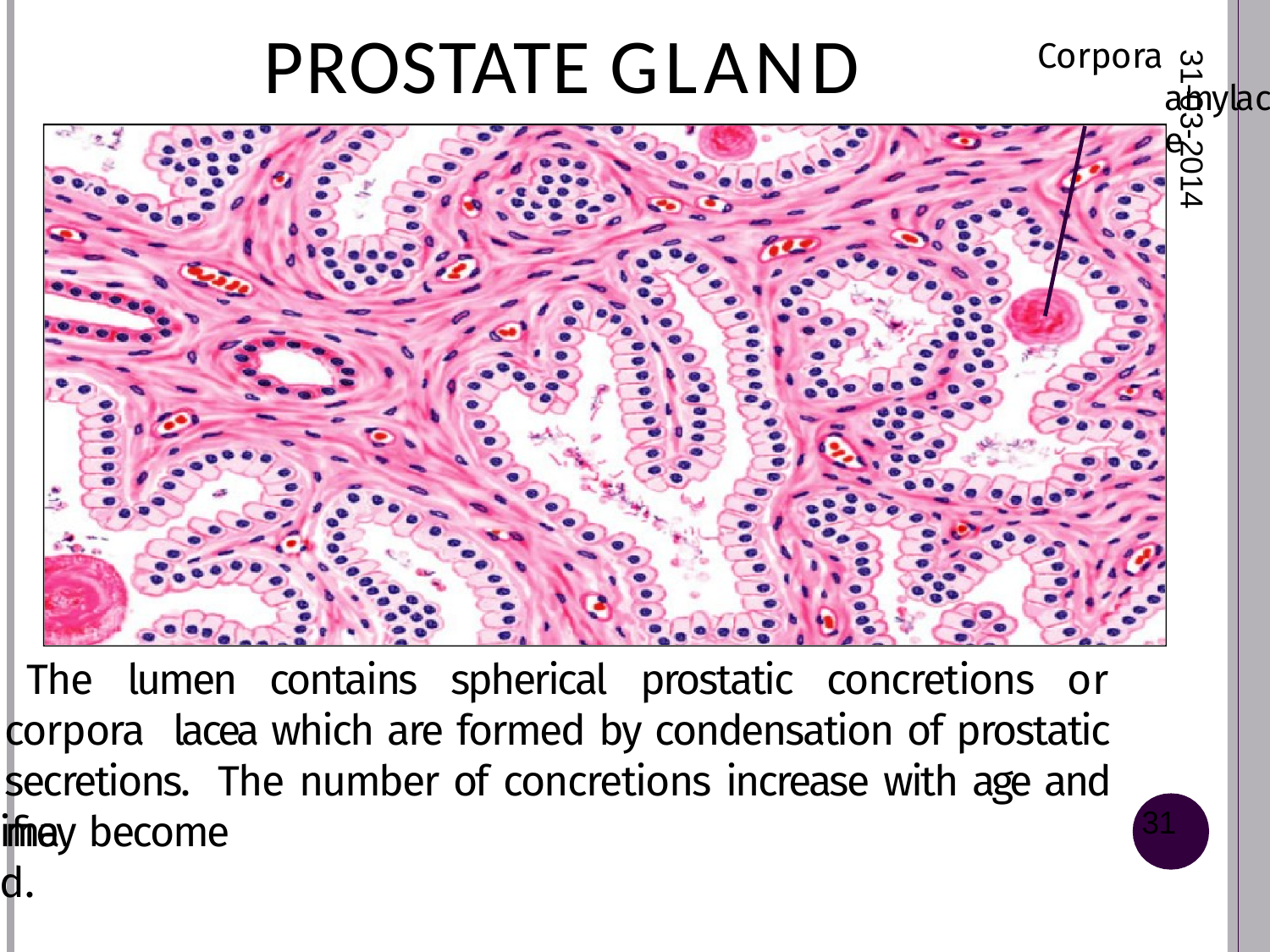

# PROSTATE GLAND
Corpora
amylace
31-03-2014

The lumen contains spherical prostatic concretions or corpora  lacea which are formed by condensation of prostatic secretions.  The number of concretions increase with age and may become

31
ified.